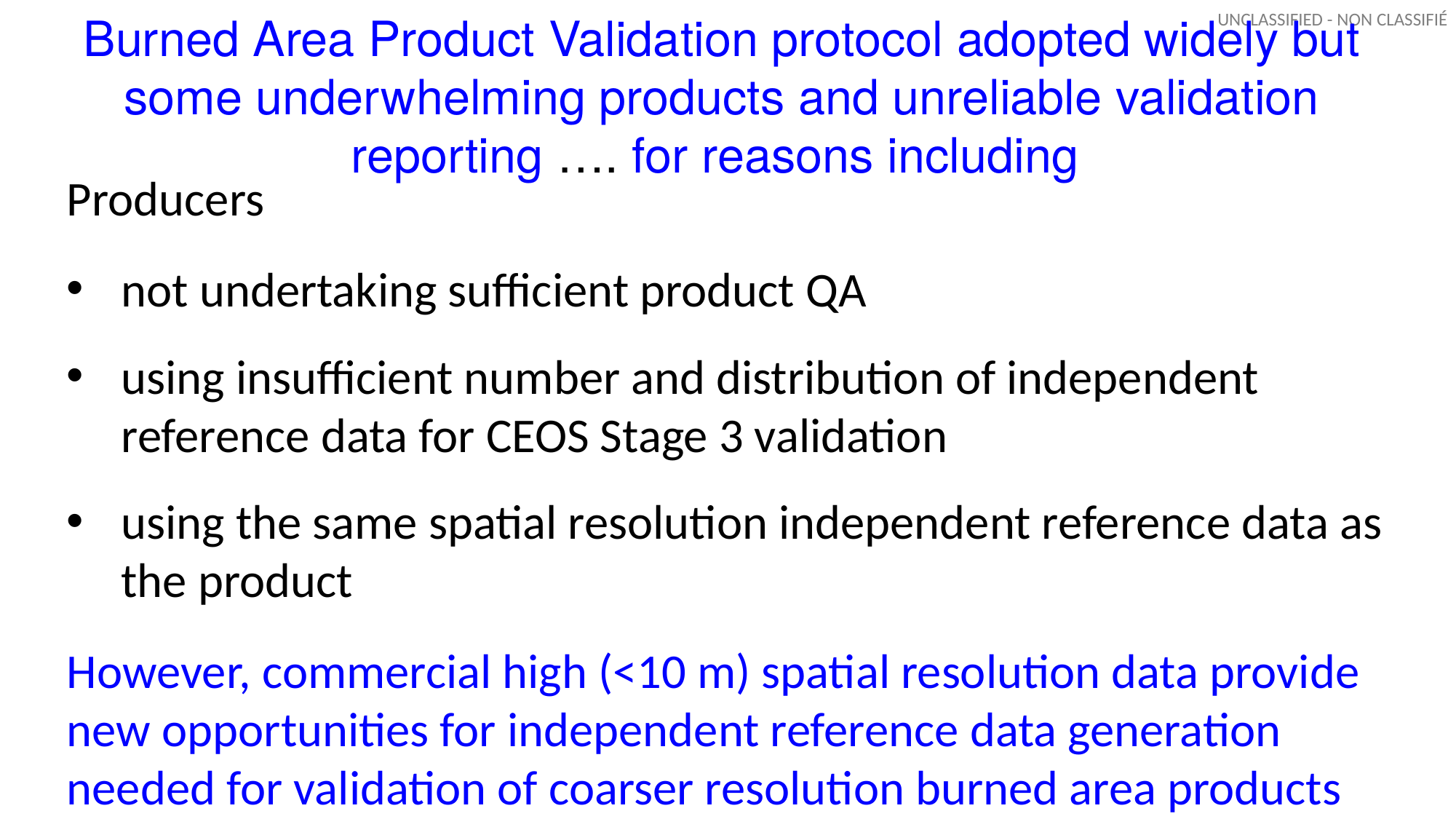

Burned Area Product Validation protocol adopted widely but some underwhelming products and unreliable validation reporting …. for reasons including

Producers

not undertaking sufficient product QA

using insufficient number and distribution of independent reference data for CEOS Stage 3 validation

using the same spatial resolution independent reference data as the product

However, commercial high (<10 m) spatial resolution data provide new opportunities for independent reference data generation needed for validation of coarser resolution burned area products